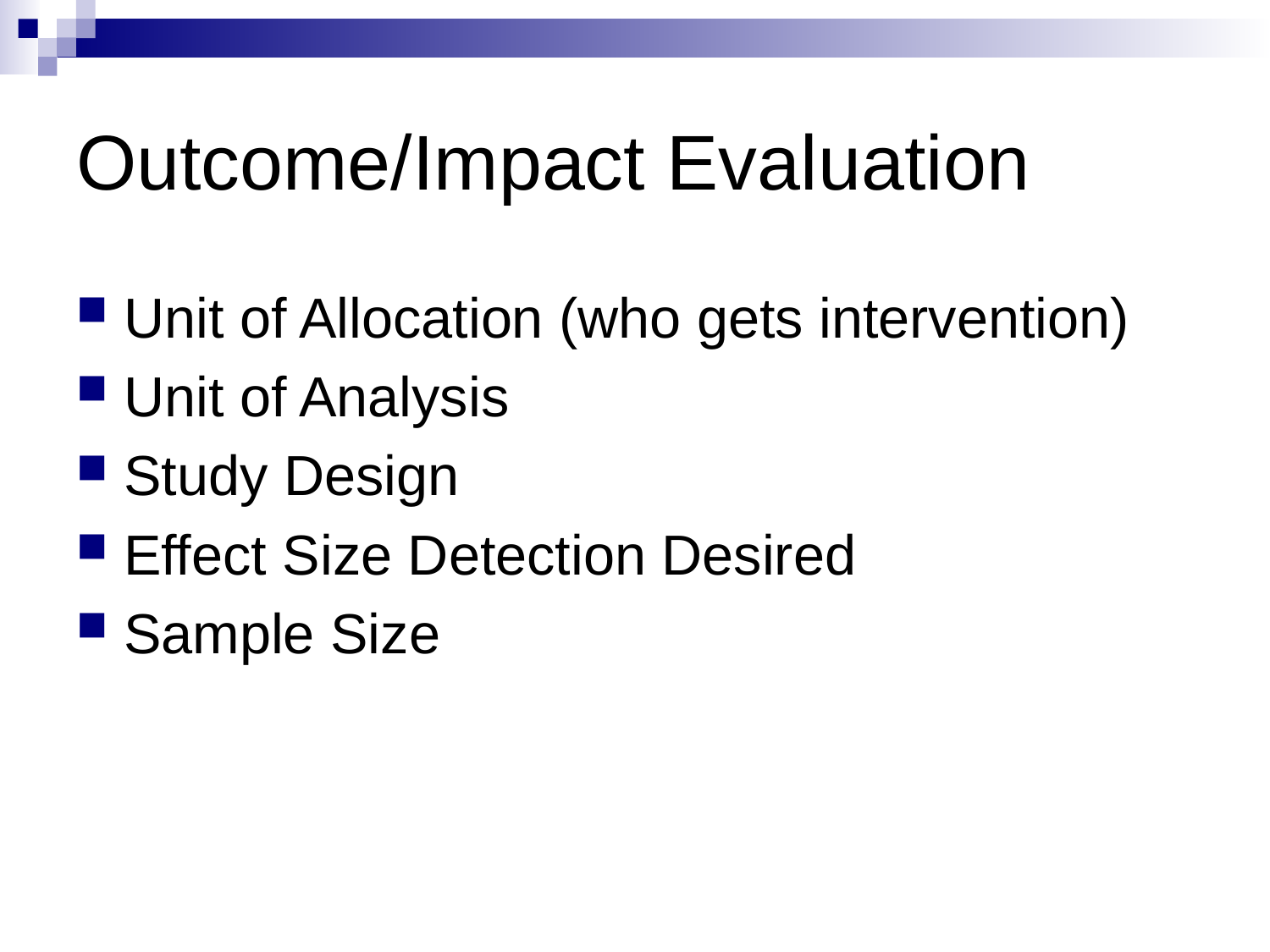

# Outcome/Impact Evaluation
Unit of Allocation (who gets intervention)
Unit of Analysis
Study Design
Effect Size Detection Desired
Sample Size